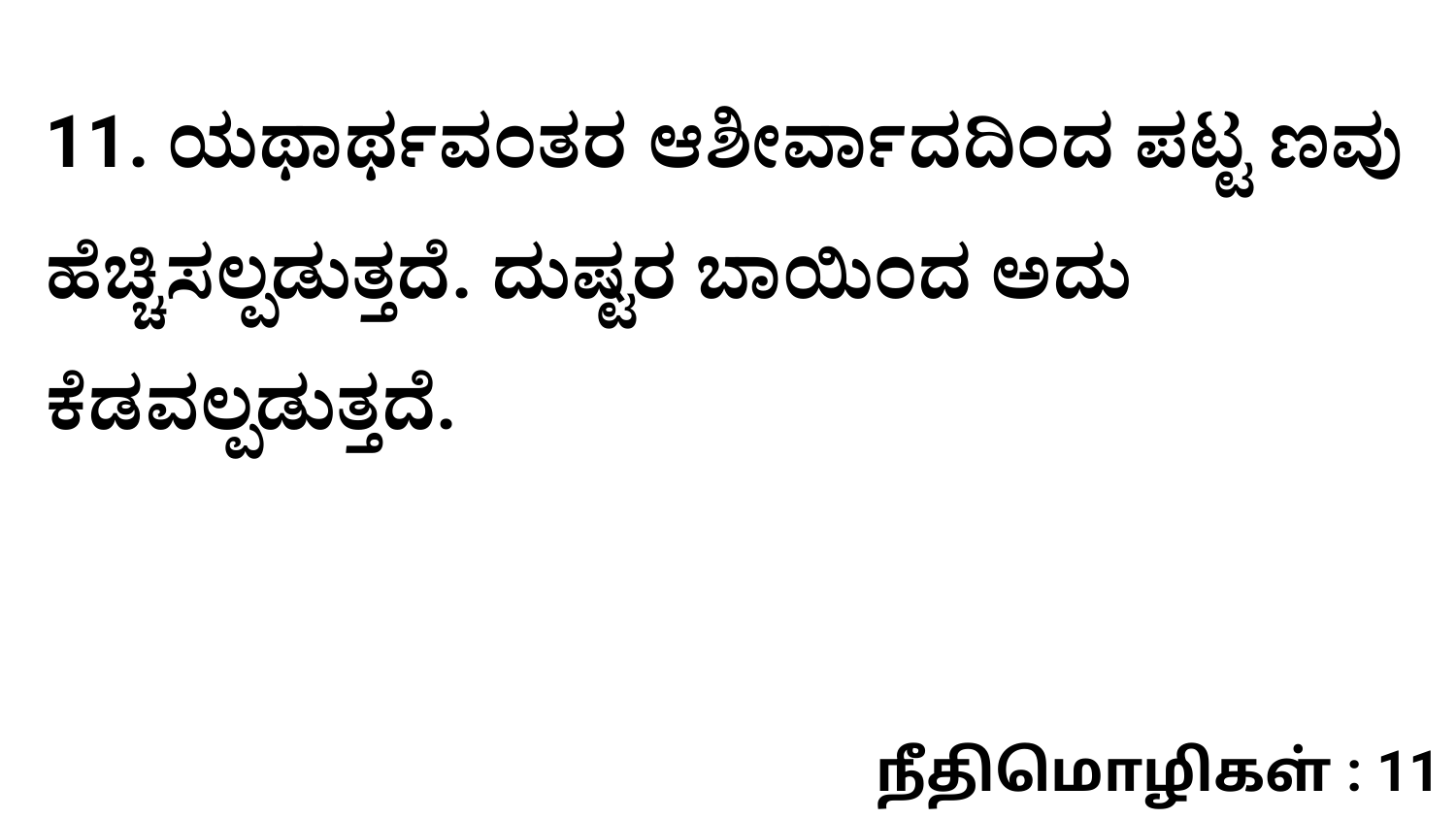

11. ಯಥಾರ್ಥವಂತರ ಆಶೀರ್ವಾದದಿಂದ ಪಟ್ಟ ಣವು ಹೆಚ್ಚಿಸಲ್ಪಡುತ್ತದೆ. ದುಷ್ಟರ ಬಾಯಿಂದ ಅದು ಕೆಡವಲ್ಪಡುತ್ತದೆ.
நீதிமொழிகள் : 11